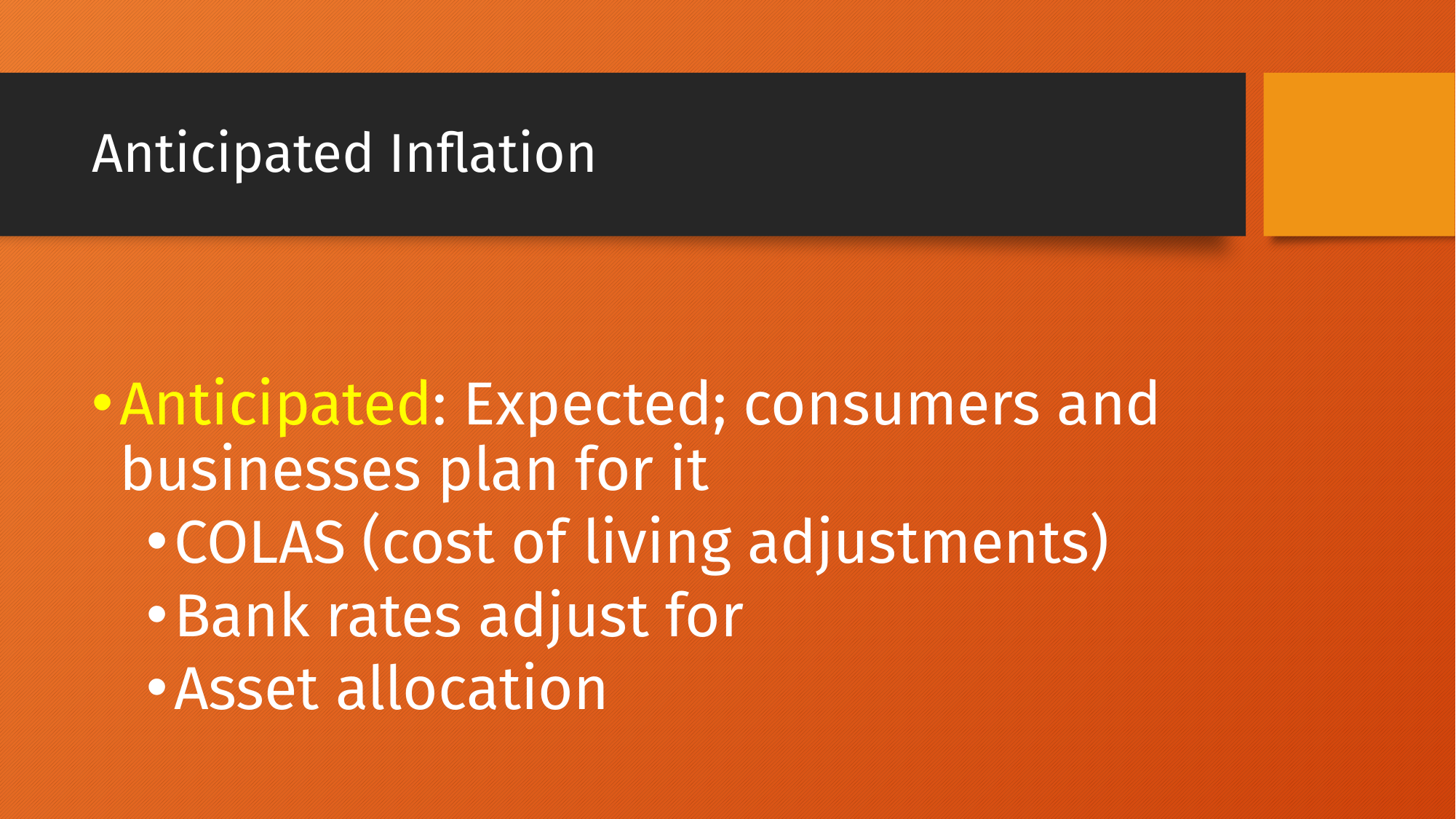

# Anticipated Inflation

Anticipated: Expected; consumers and businesses plan for it
COLAS (cost of living adjustments)
Bank rates adjust for
Asset allocation